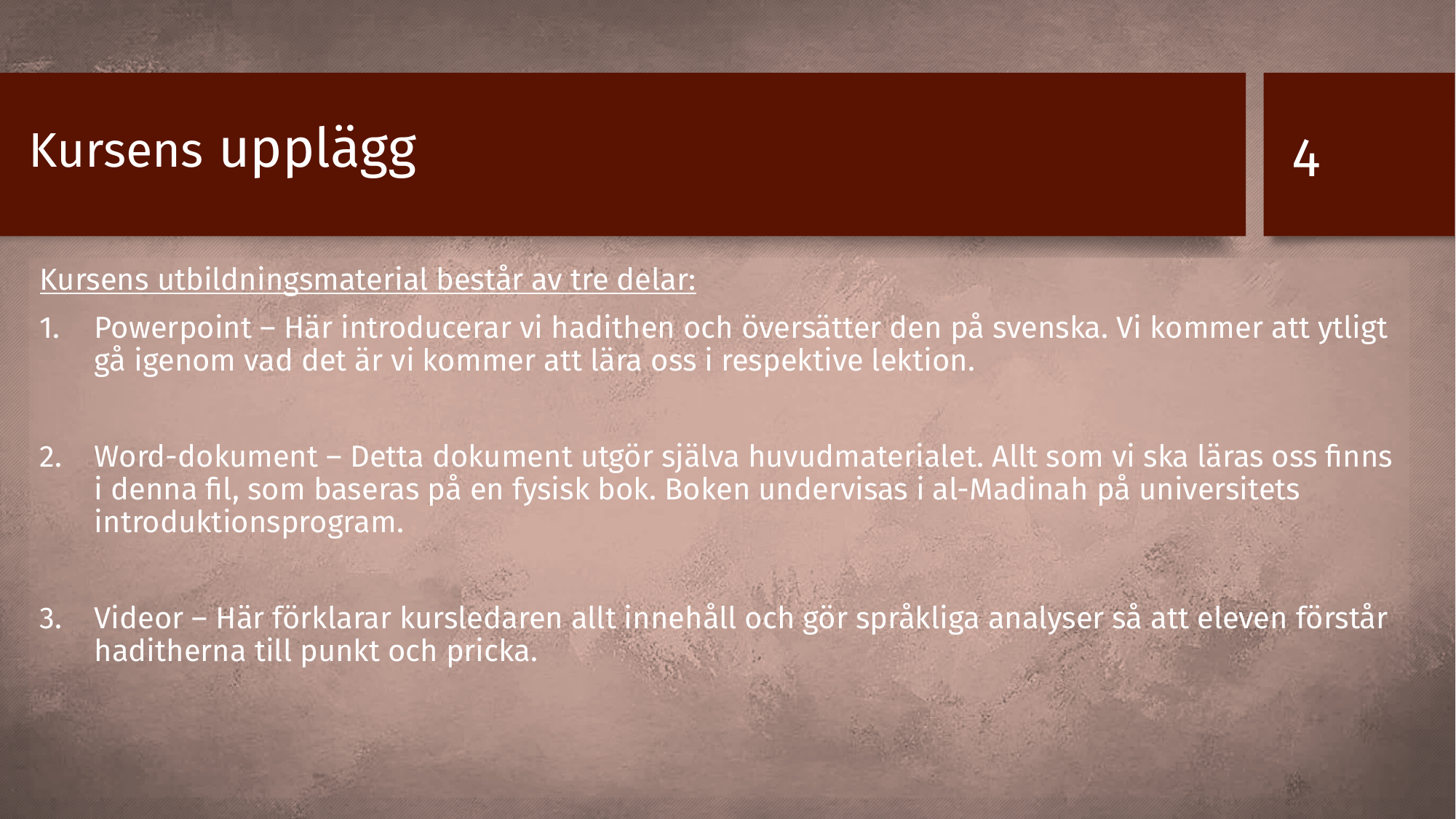

# Kursens upplägg
4
Kursens utbildningsmaterial består av tre delar:
Powerpoint – Här introducerar vi hadithen och översätter den på svenska. Vi kommer att ytligt gå igenom vad det är vi kommer att lära oss i respektive lektion.

Word-dokument – Detta dokument utgör själva huvudmaterialet. Allt som vi ska läras oss finns i denna fil, som baseras på en fysisk bok. Boken undervisas i al-Madinah på universitets introduktionsprogram.

Videor – Här förklarar kursledaren allt innehåll och gör språkliga analyser så att eleven förstår haditherna till punkt och pricka.